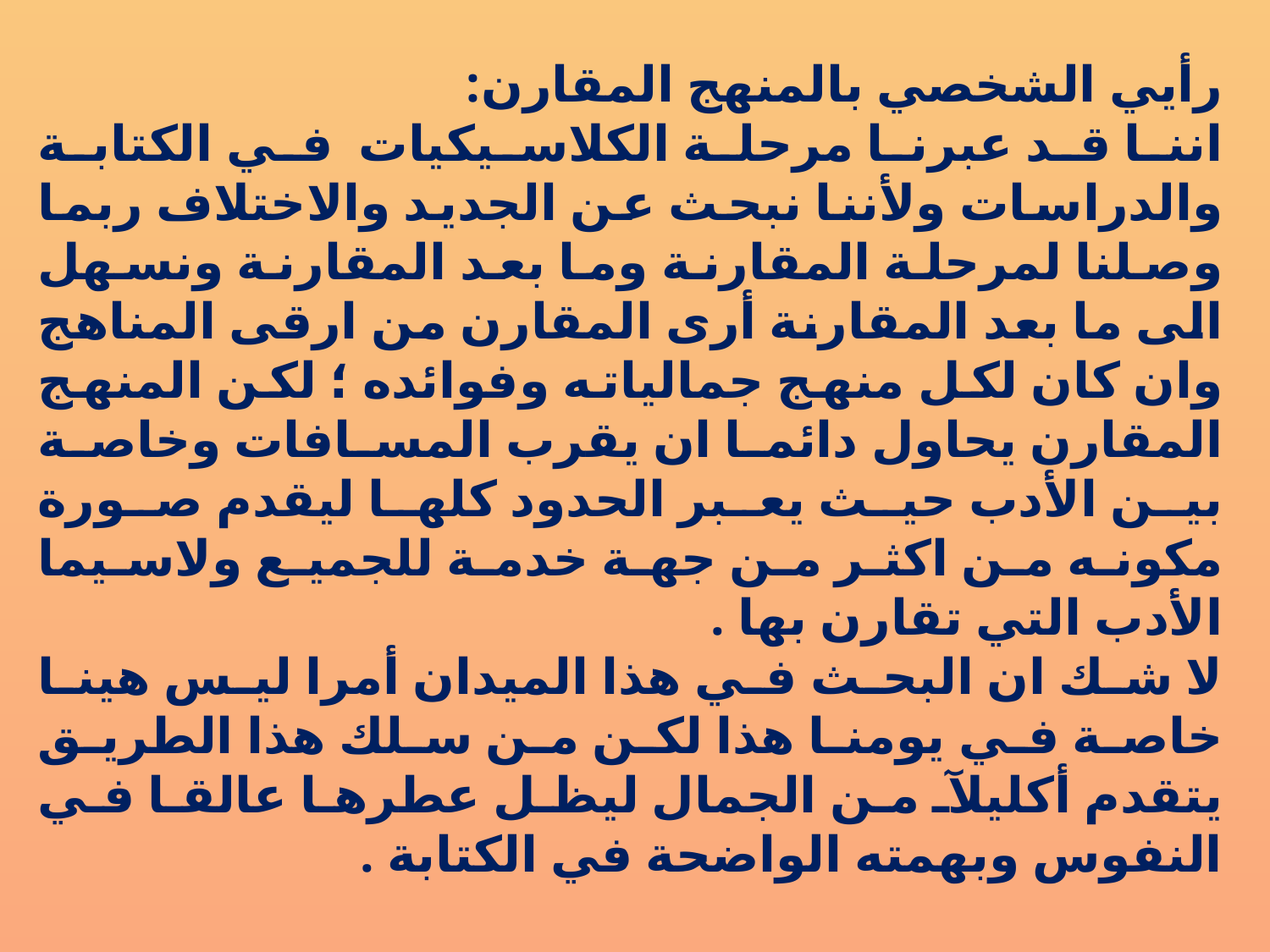

رأيي الشخصي بالمنهج المقارن:
اننا قد عبرنا مرحلة الكلاسيكيات  في الكتابة والدراسات ولأننا نبحث عن الجديد والاختلاف ربما وصلنا لمرحلة المقارنة وما بعد المقارنة ونسهل الى ما بعد المقارنة أرى المقارن من ارقى المناهج وان كان لكل منهج جمالياته وفوائده ؛ لكن المنهج المقارن يحاول دائما ان يقرب المسافات وخاصة بين الأدب حيث يعبر الحدود كلها ليقدم صورة مكونه من اكثر من جهة خدمة للجميع ولاسيما الأدب التي تقارن بها .
لا شك ان البحث في هذا الميدان أمرا ليس هينا خاصة في يومنا هذا لكن من سلك هذا الطريق يتقدم أكليلآ من الجمال ليظل عطرها عالقا في النفوس وبهمته الواضحة في الكتابة .

مصادر المنهج المقارن :
- البحث العلمي كنظام  حمدان محمد زياد
- البحث العلمي أسسه مناهجه اساليبه رغد مصطفى
الادب المقارن  محمد غنيمي هلال